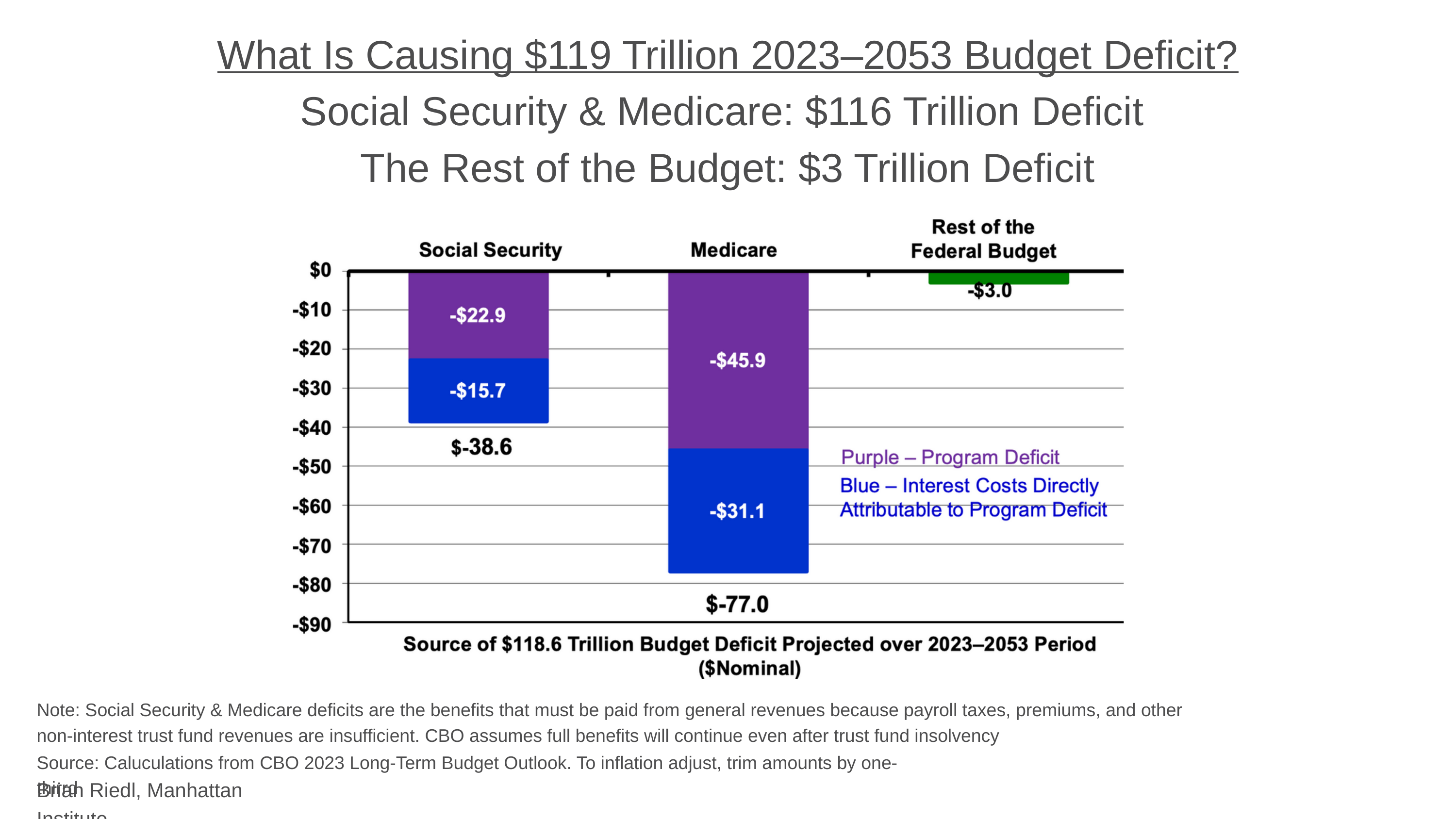

What Is Causing $119 Trillion 2023–2053 Budget Deficit?
Social Security & Medicare: $116 Trillion Deficit
The Rest of the Budget: $3 Trillion Deficit

Note: Social Security & Medicare deficits are the benefits that must be paid from general revenues because payroll taxes, premiums, and other
non-interest trust fund revenues are insufficient. CBO assumes full benefits will continue even after trust fund insolvency
Source: Caluculations from CBO 2023 Long-Term Budget Outlook. To inflation adjust, trim amounts by one-thirrd
Brian Riedl, Manhattan Institute